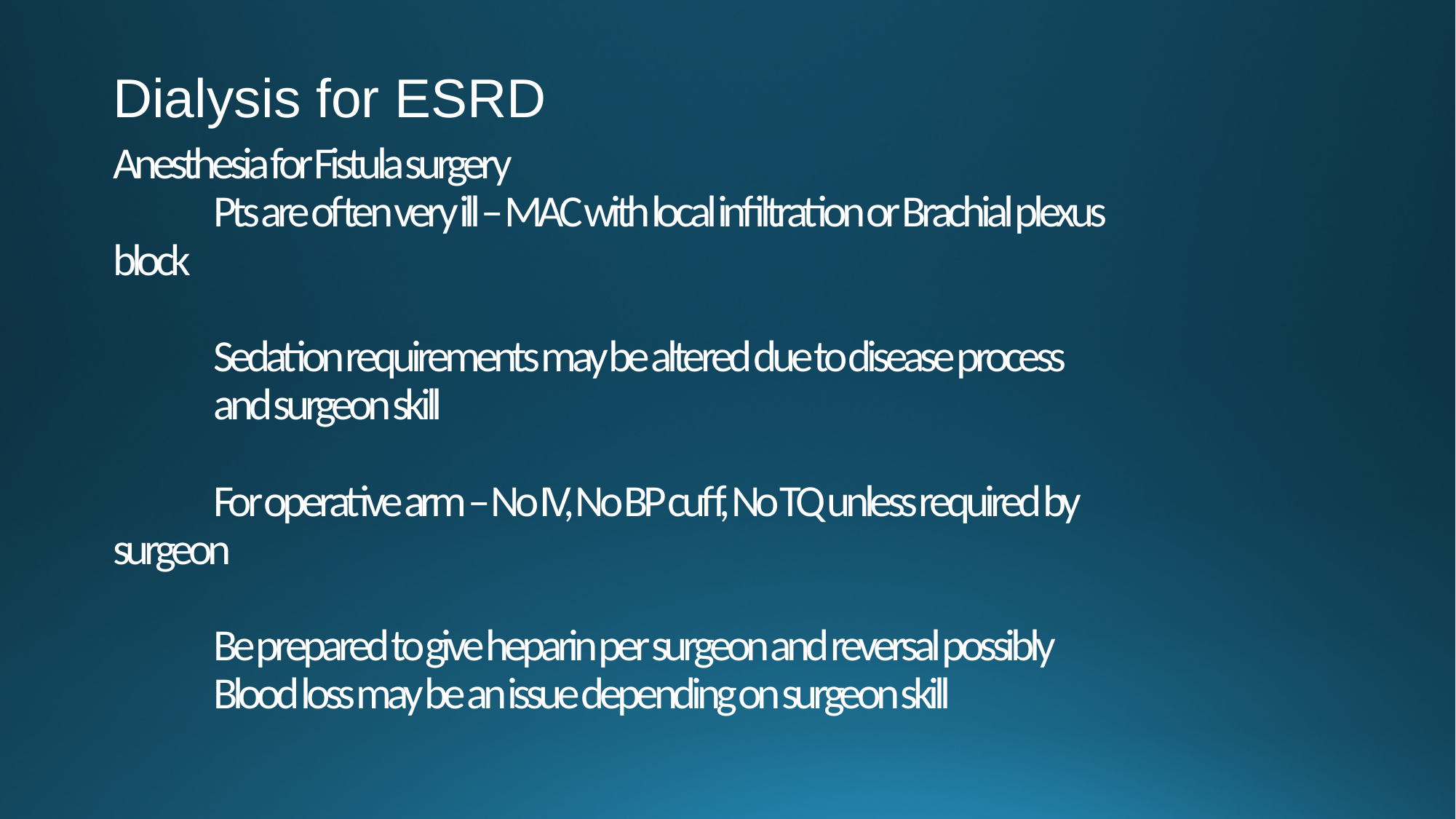

Dialysis for ESRD
# Anesthesia for Fistula surgery Pts are often very ill – MAC with local infiltration or Brachial plexus block Sedation requirements may be altered due to disease process and surgeon skill For operative arm – No IV, No BP cuff, No TQ unless required by surgeon Be prepared to give heparin per surgeon and reversal possibly Blood loss may be an issue depending on surgeon skill